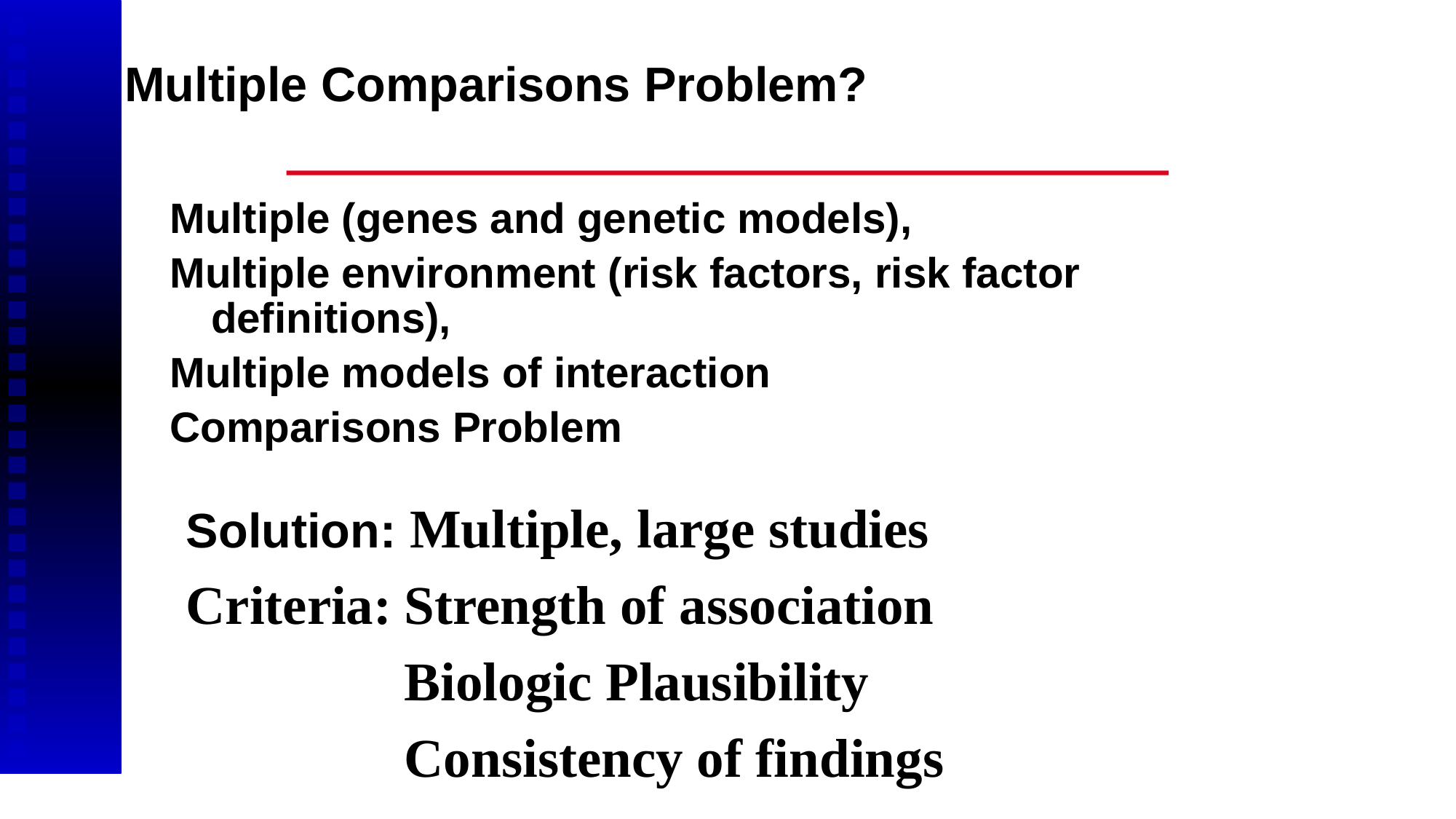

# Multiple Comparisons Problem?

Multiple (genes and genetic models),
Multiple environment (risk factors, risk factor definitions),
Multiple models of interaction
Comparisons Problem
Solution: Multiple, large studies
Criteria:	Strength of association
		Biologic Plausibility
		Consistency of findings